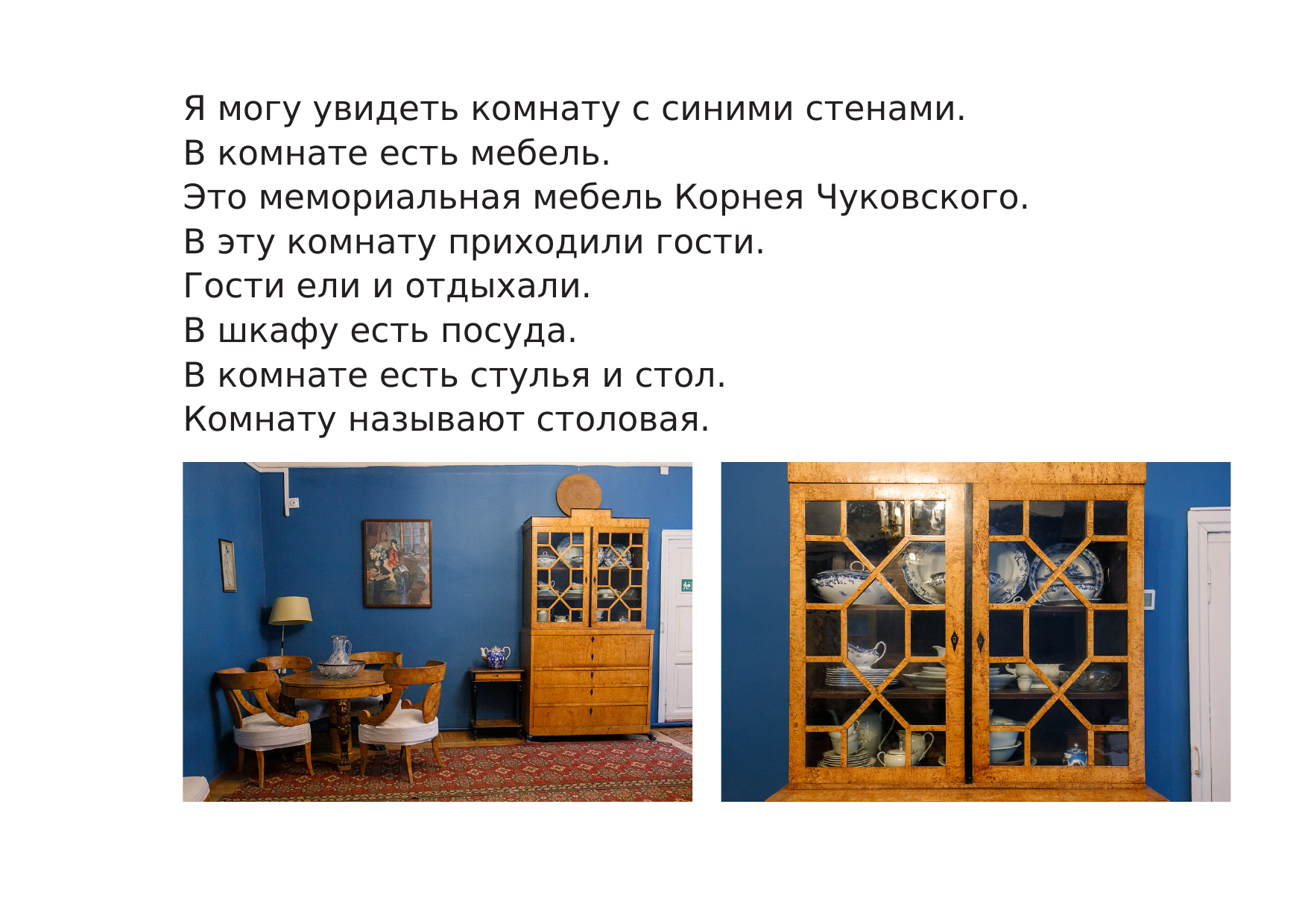

Я могу увидеть комнату с синими стенами.
В комнате есть мебель.
Это мемориальная мебель Корнея Чуковского.
В эту комнату приходили гости.
Гости ели и отдыхали.
В шкафу есть посуда.
В комнате есть стулья и стол.
Комнату называют столовая.